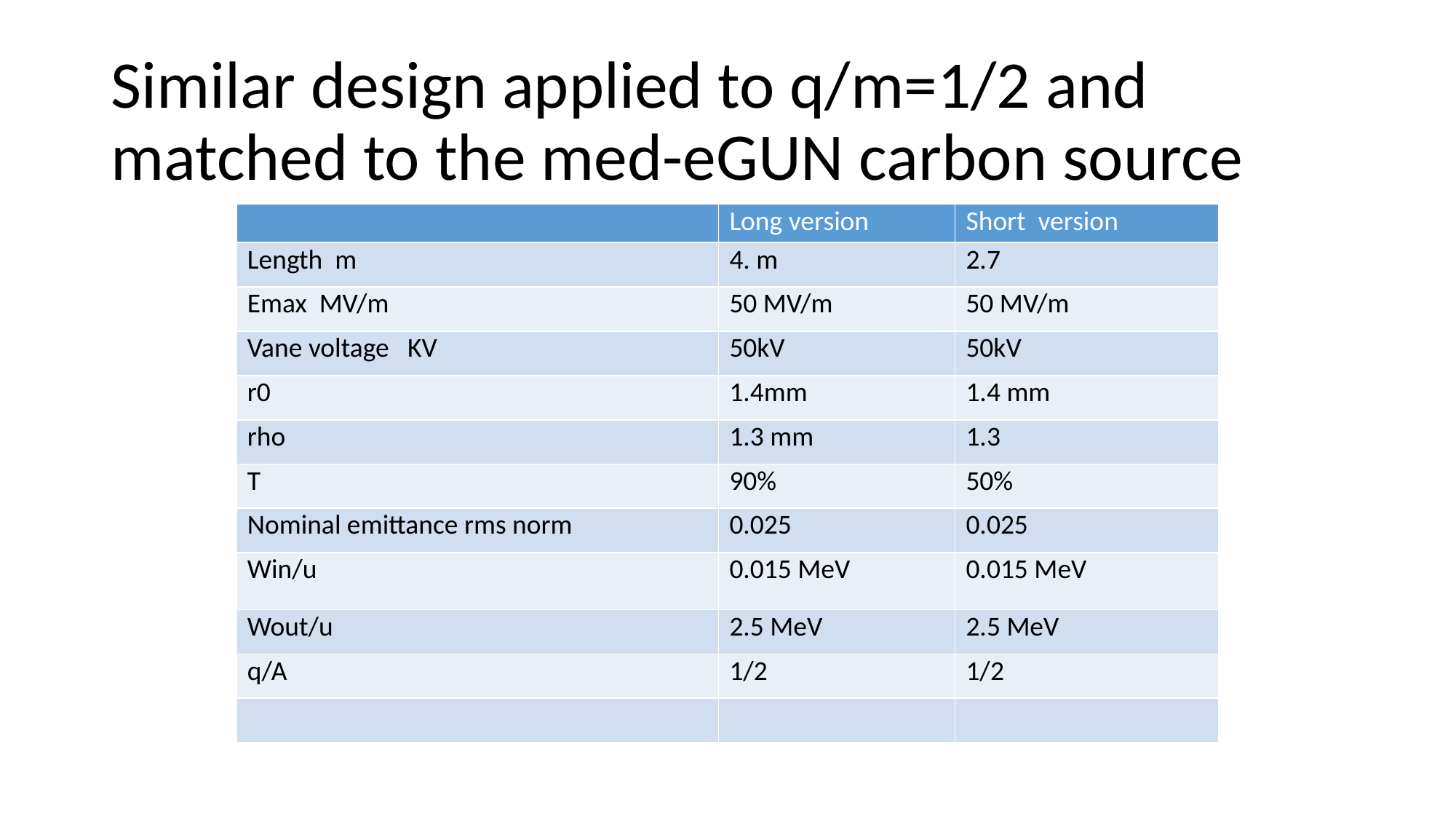

# Similar design applied to q/m=1/2 and matched to the med-eGUN carbon source
|  | Long version | Short version |
| --- | --- | --- |
| Length m | 4. m | 2.7 |
| Emax MV/m | 50 MV/m | 50 MV/m |
| Vane voltage KV | 50kV | 50kV |
| r0 | 1.4mm | 1.4 mm |
| rho | 1.3 mm | 1.3 |
| T | 90% | 50% |
| Nominal emittance rms norm | 0.025 | 0.025 |
| Win/u | 0.015 MeV | 0.015 MeV |
| Wout/u | 2.5 MeV | 2.5 MeV |
| q/A | 1/2 | 1/2 |
|  |  |  |